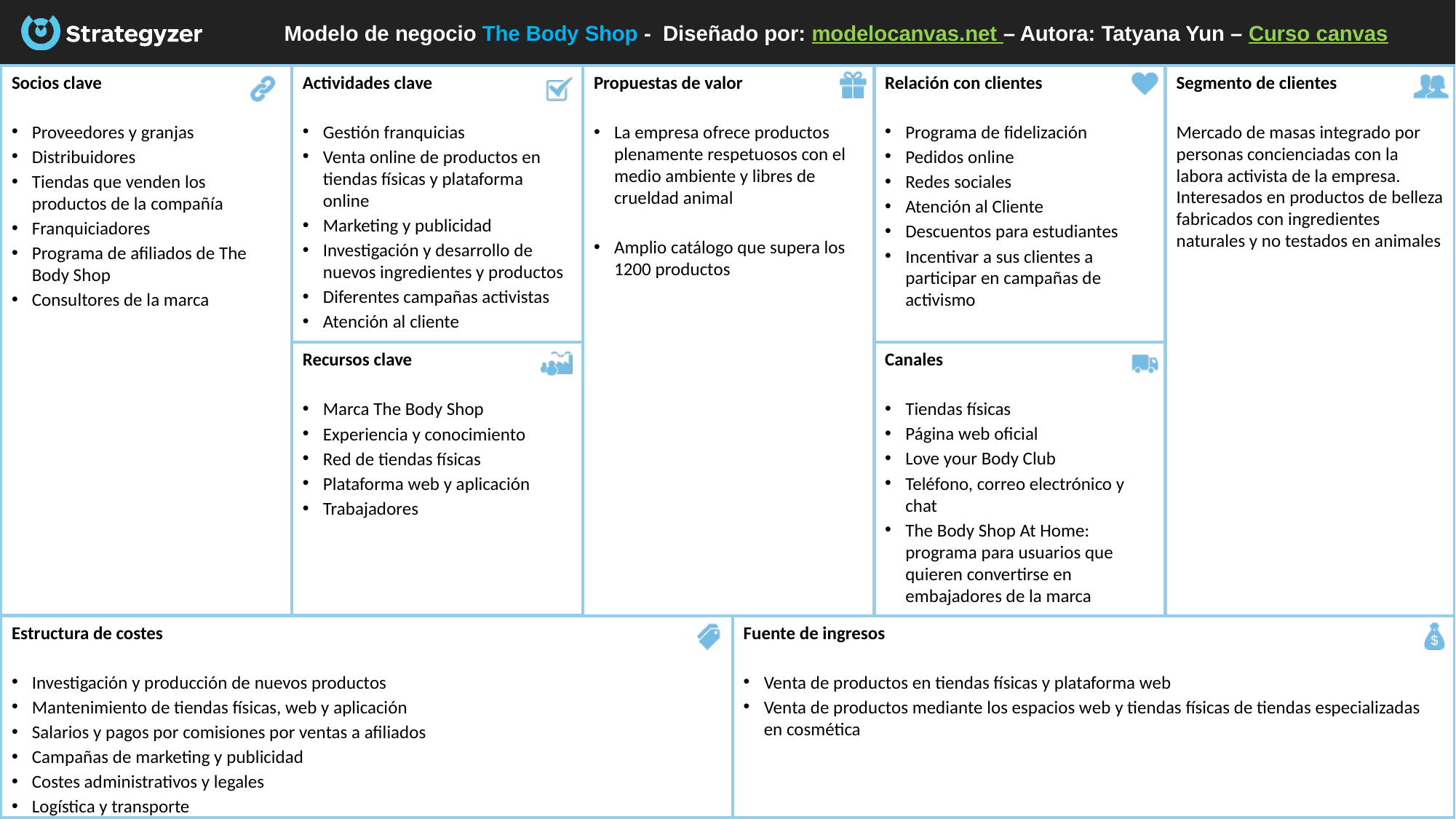

# Modelo de negocio The Body Shop -  Diseñado por: modelocanvas.net – Autora: Tatyana Yun – Curso canvas
Socios clave

Proveedores y granjas
Distribuidores
Tiendas que venden los productos de la compañía
Franquiciadores
Programa de afiliados de The Body Shop
Consultores de la marca
Actividades clave

Gestión franquicias
Venta online de productos en tiendas físicas y plataforma online
Marketing y publicidad
Investigación y desarrollo de nuevos ingredientes y productos
Diferentes campañas activistas
Atención al cliente
Segmento de clientes

Mercado de masas integrado por personas concienciadas con la labora activista de la empresa. Interesados en productos de belleza fabricados con ingredientes naturales y no testados en animales

Relación con clientes

Programa de fidelización
Pedidos online
Redes sociales
Atención al Cliente
Descuentos para estudiantes
Incentivar a sus clientes a participar en campañas de activismo
Propuestas de valor

La empresa ofrece productos plenamente respetuosos con el medio ambiente y libres de crueldad animal

Amplio catálogo que supera los 1200 productos

Canales

Tiendas físicas
Página web oficial
Love your Body Club
Teléfono, correo electrónico y chat
The Body Shop At Home: programa para usuarios que quieren convertirse en embajadores de la marca
Recursos clave

Marca The Body Shop
Experiencia y conocimiento
Red de tiendas físicas
Plataforma web y aplicación
Trabajadores
Estructura de costes

Investigación y producción de nuevos productos
Mantenimiento de tiendas físicas, web y aplicación
Salarios y pagos por comisiones por ventas a afiliados
Campañas de marketing y publicidad
Costes administrativos y legales
Logística y transporte
Fuente de ingresos

Venta de productos en tiendas físicas y plataforma web
Venta de productos mediante los espacios web y tiendas físicas de tiendas especializadas en cosmética